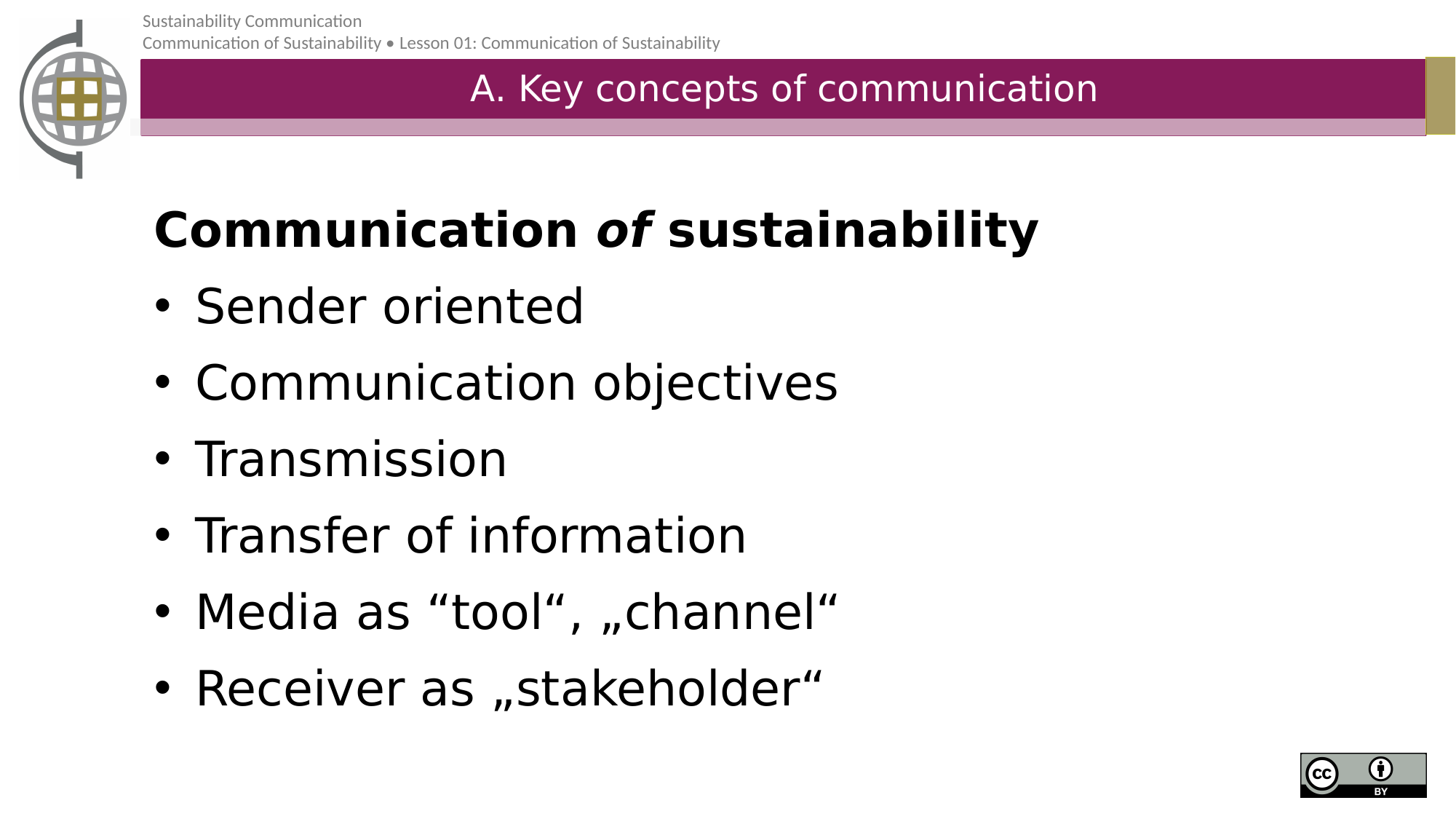

# A. Key concepts of communication
Communication of sustainability
Sender oriented
Communication objectives
Transmission
Transfer of information
Media as “tool“, „channel“
Receiver as „stakeholder“